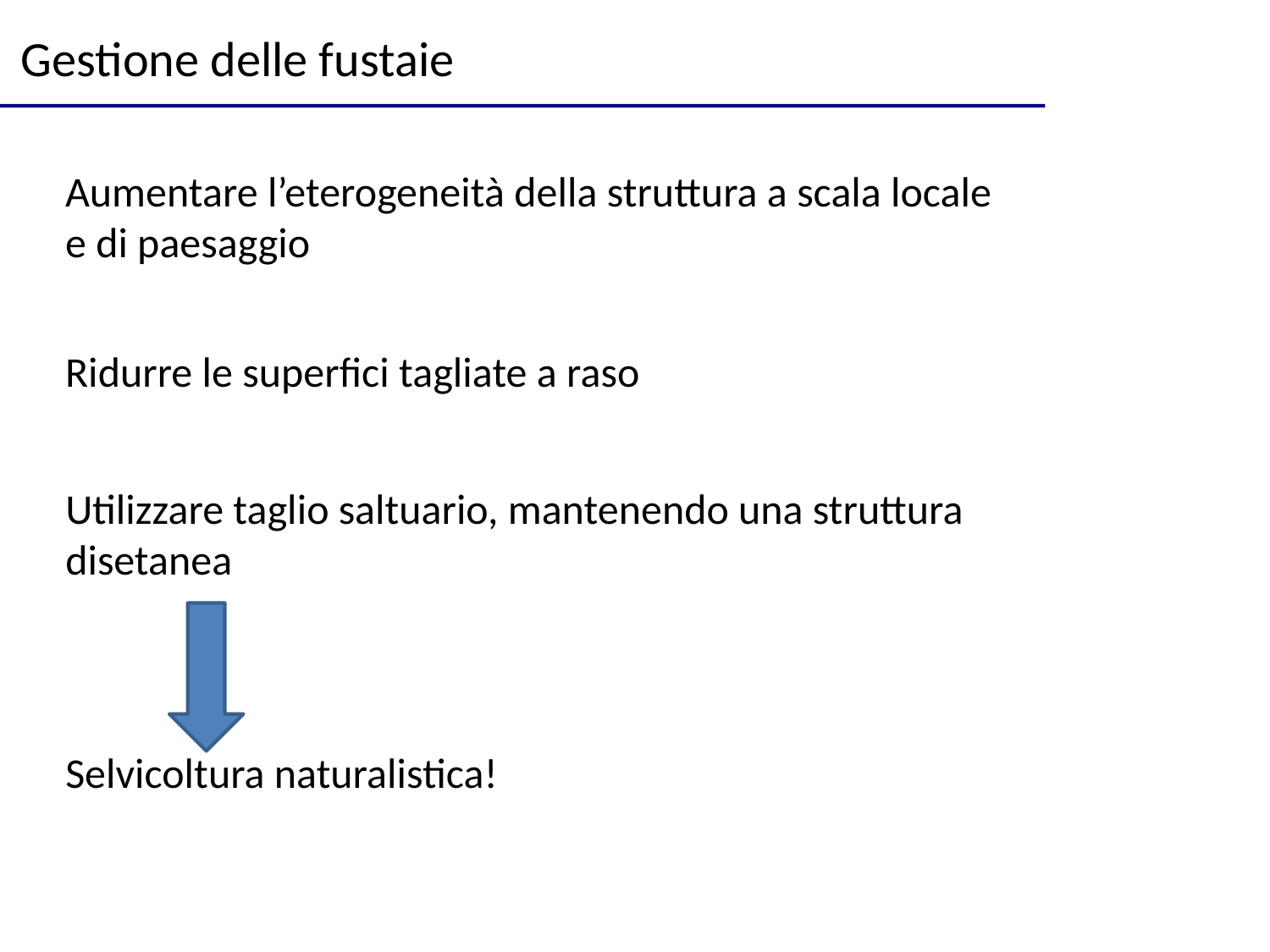

Gestione delle fustaie

Aumentare l’eterogeneità della struttura a scala locale e di paesaggio
Ridurre le superfici tagliate a raso
Utilizzare taglio saltuario, mantenendo una struttura disetanea

Selvicoltura naturalistica!